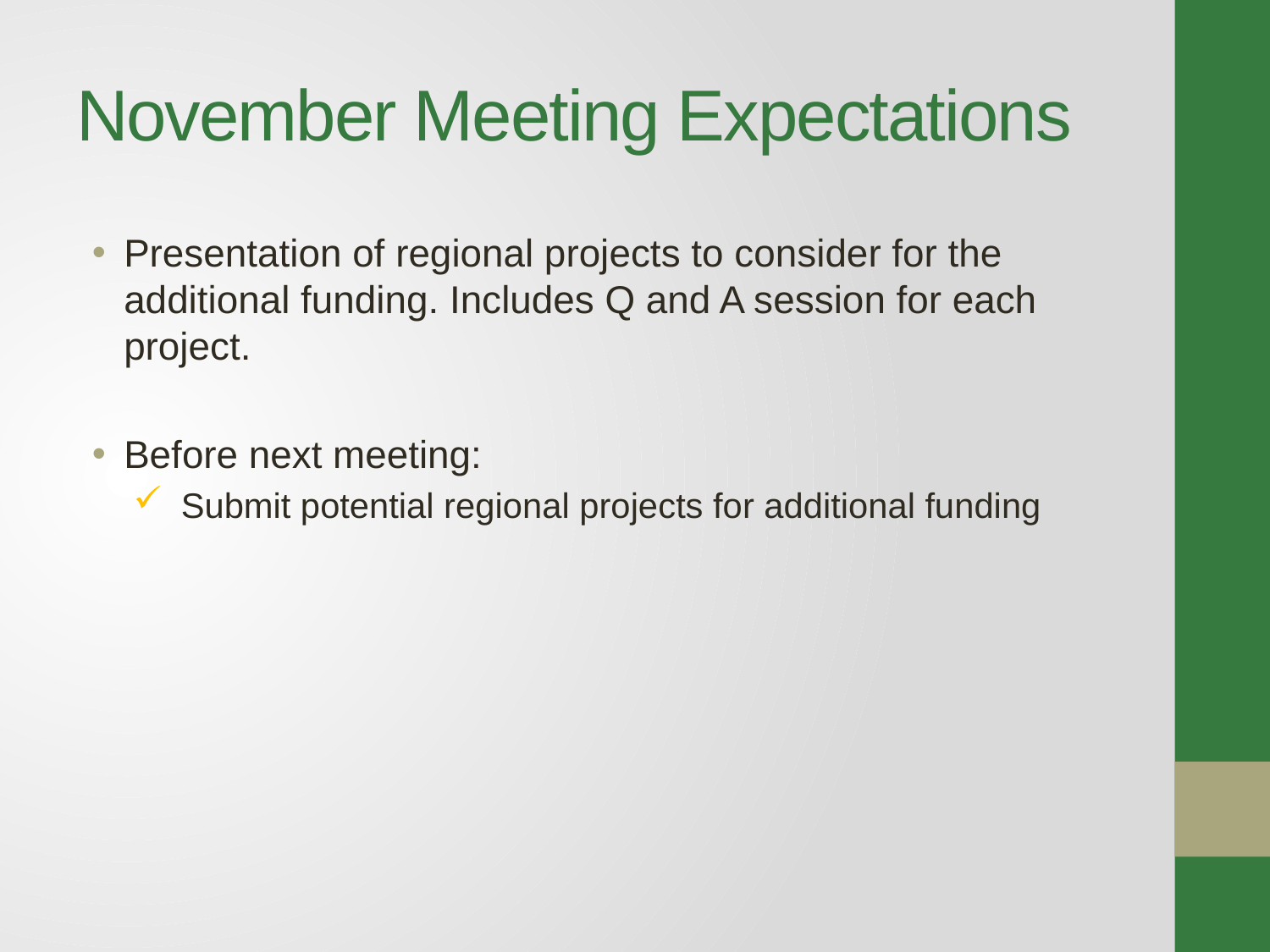

# November Meeting Expectations
Presentation of regional projects to consider for the additional funding. Includes Q and A session for each project.

Before next meeting:
Submit potential regional projects for additional funding